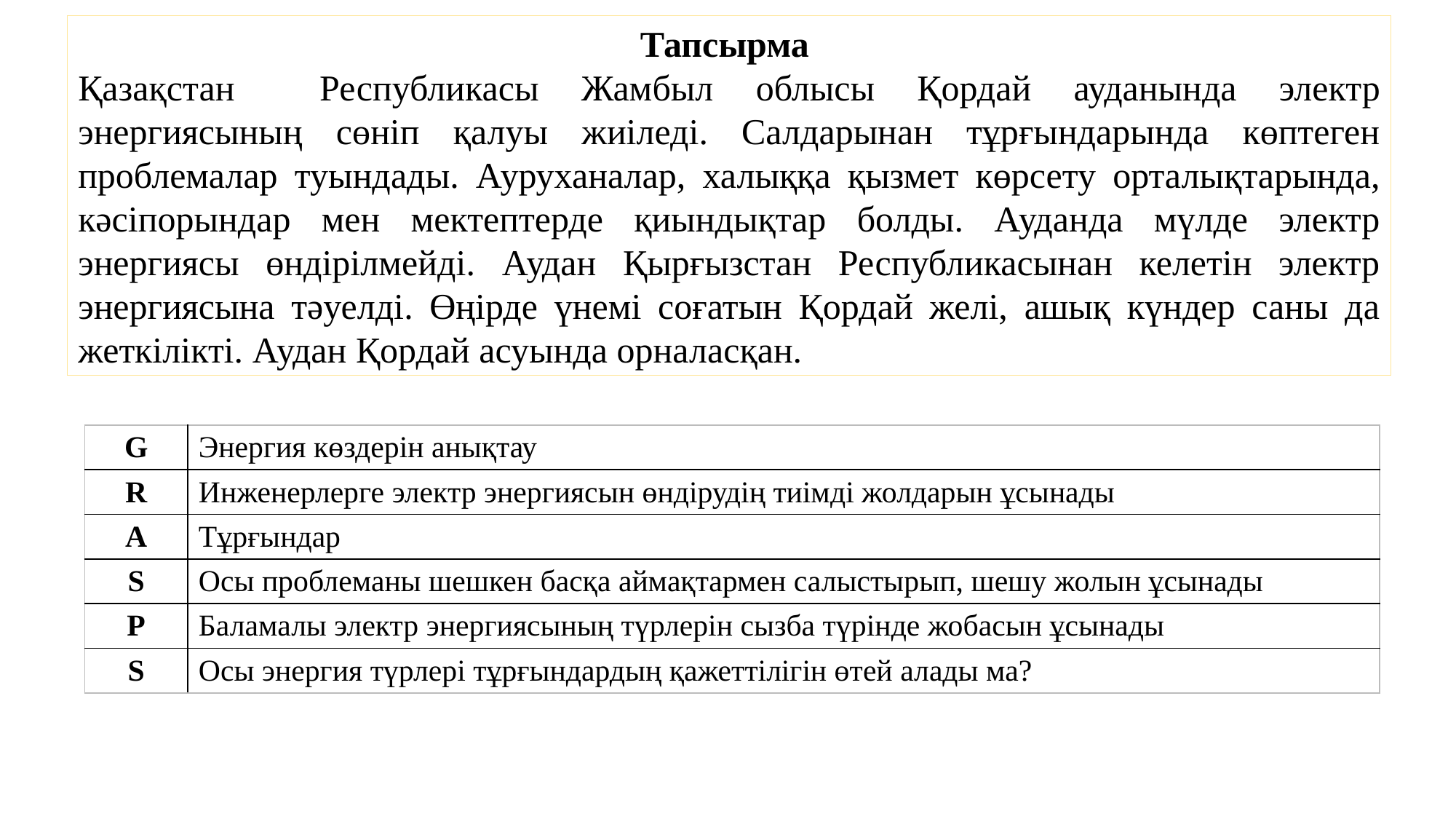

Тапсырма
Қазақстан  Республикасы Жамбыл облысы Қордай ауданында электр энергиясының сөніп қалуы жиіледі. Салдарынан тұрғындарында көптеген проблемалар туындады. Ауруханалар, халыққа қызмет көрсету орталықтарында, кәсіпорындар мен мектептерде қиындықтар болды. Ауданда мүлде электр энергиясы өндірілмейді. Аудан Қырғызстан Республикасынан келетін электр энергиясына тәуелді. Өңірде үнемі соғатын Қордай желі, ашық күндер саны да жеткілікті. Аудан Қордай асуында орналасқан.
| G | Энергия көздерін анықтау |
| --- | --- |
| R | Инженерлерге электр энергиясын өндірудің тиімді жолдарын ұсынады |
| A | Тұрғындар |
| S | Осы проблеманы шешкен басқа аймақтармен салыстырып, шешу жолын ұсынады |
| P | Баламалы электр энергиясының түрлерін сызба түрінде жобасын ұсынады |
| S | Осы энергия түрлері тұрғындардың қажеттілігін өтей алады ма? |